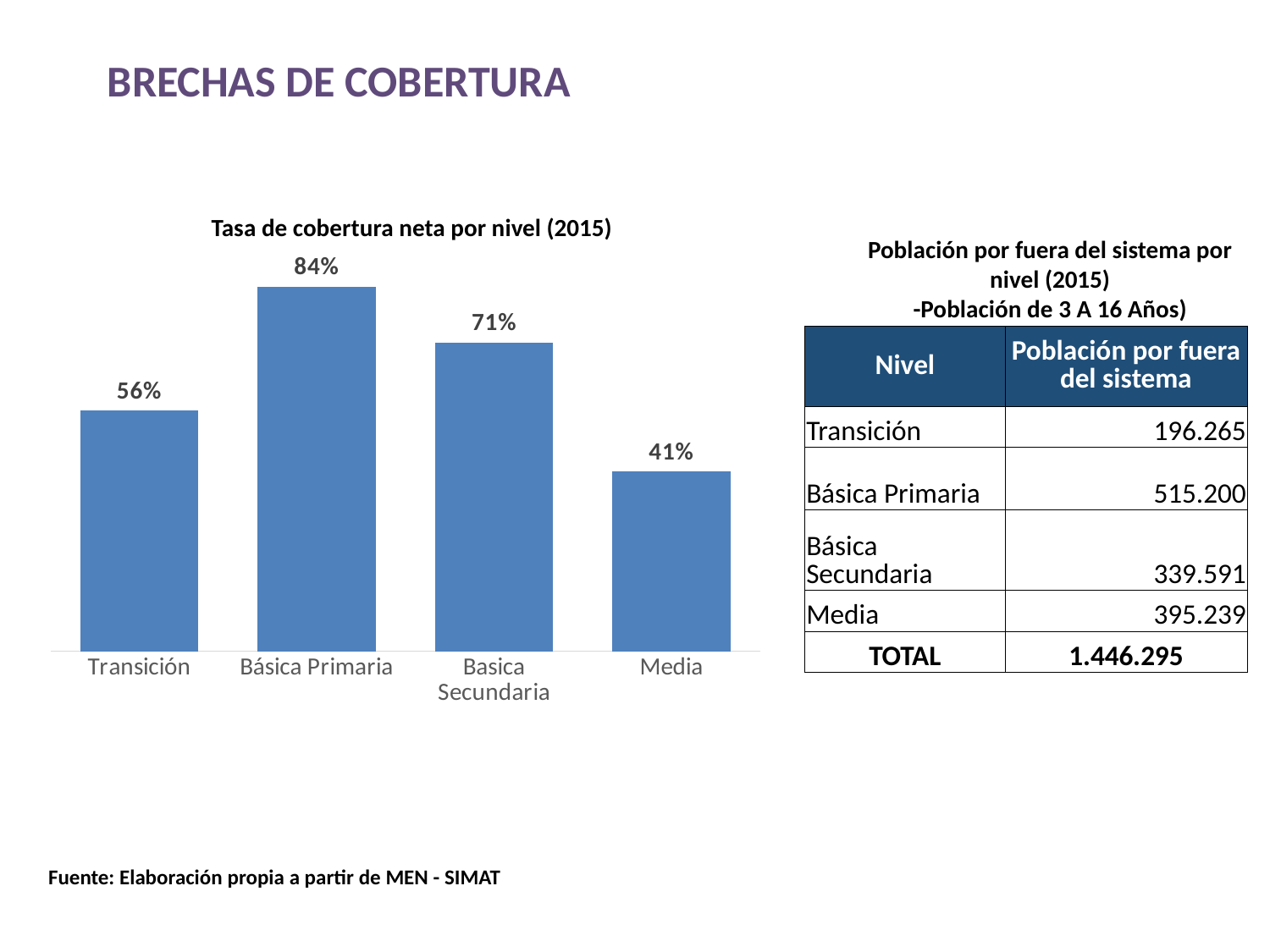

# BRECHAS DE COBERTURA
Tasa de cobertura neta por nivel (2015)
Población por fuera del sistema por nivel (2015)
-Población de 3 A 16 Años)

### Chart

| Category | TOTAL |
|---|---|
| Transición | 0.5552 |
| Básica Primaria | 0.8393 |
| Basica Secundaria | 0.7113 |
| Media | 0.414 |
| Nivel | Población por fuera del sistema |
| --- | --- |
| Transición | 196.265 |
| Básica Primaria | 515.200 |
| Básica Secundaria | 339.591 |
| Media | 395.239 |
| TOTAL | 1.446.295 |
Fuente: Elaboración propia a partir de MEN - SIMAT